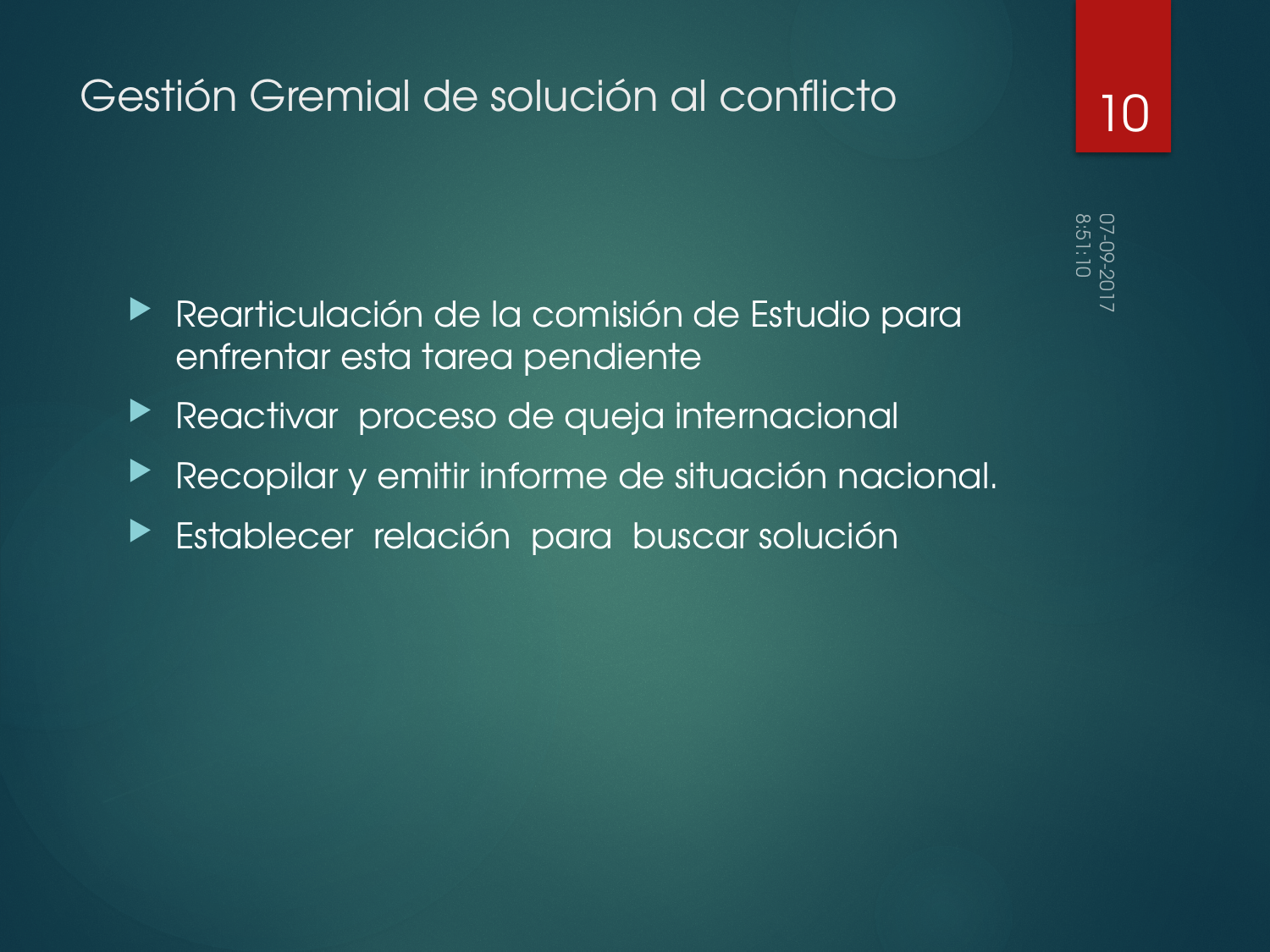

10
# Gestión Gremial de solución al conflicto
07-09-2017 8:51:10
Rearticulación de la comisión de Estudio para enfrentar esta tarea pendiente
Reactivar  proceso de queja internacional
Recopilar y emitir informe de situación nacional.
Establecer  relación  para  buscar solución